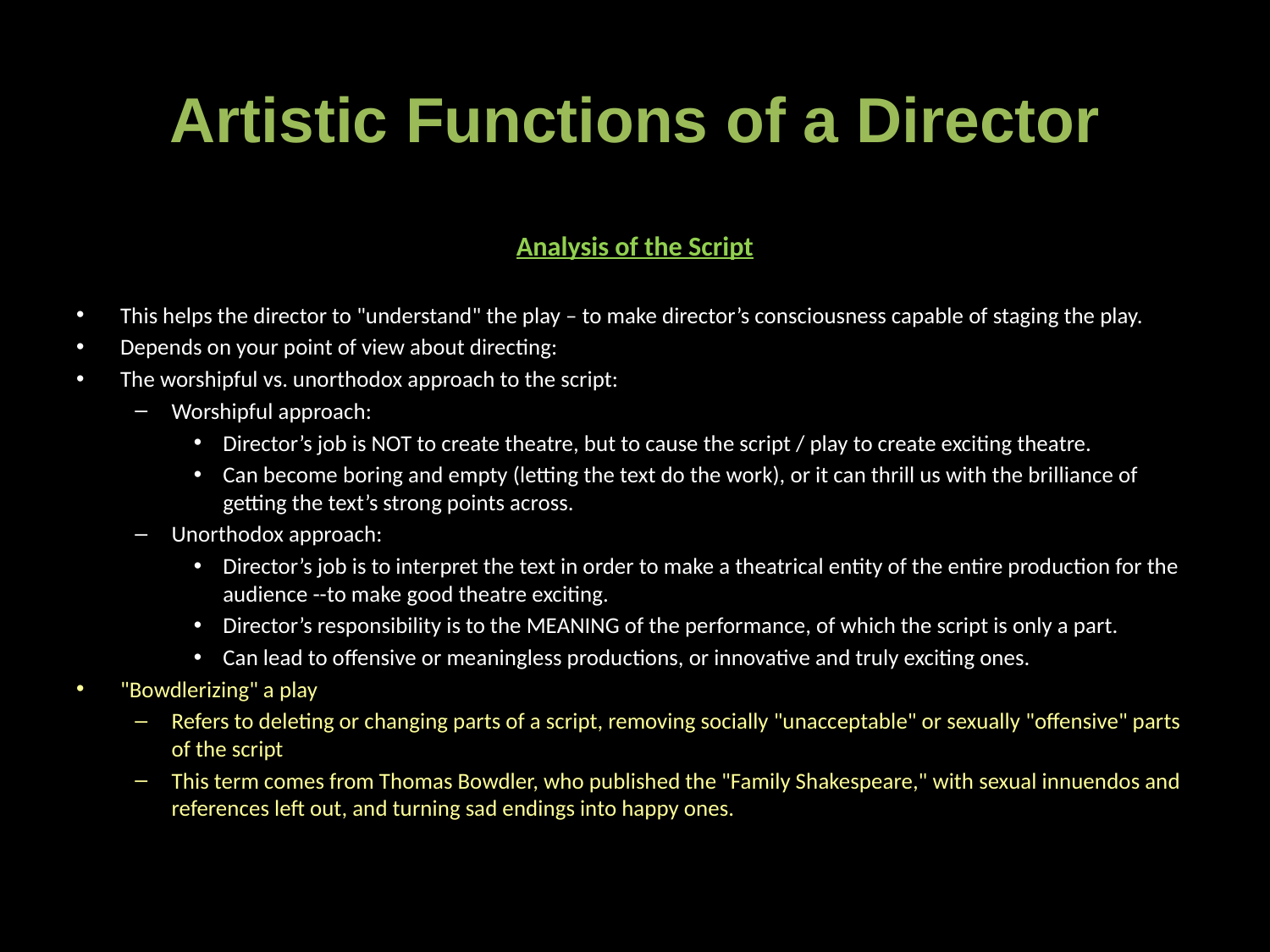

# Artistic Functions of a Director
Analysis of the Script

This helps the director to "understand" the play – to make director’s consciousness capable of staging the play.
Depends on your point of view about directing:
The worshipful vs. unorthodox approach to the script:
Worshipful approach:
Director’s job is NOT to create theatre, but to cause the script / play to create exciting theatre.
Can become boring and empty (letting the text do the work), or it can thrill us with the brilliance of getting the text’s strong points across.
Unorthodox approach:
Director’s job is to interpret the text in order to make a theatrical entity of the entire production for the audience --to make good theatre exciting.
Director’s responsibility is to the MEANING of the performance, of which the script is only a part.
Can lead to offensive or meaningless productions, or innovative and truly exciting ones.
"Bowdlerizing" a play
Refers to deleting or changing parts of a script, removing socially "unacceptable" or sexually "offensive" parts of the script
This term comes from Thomas Bowdler, who published the "Family Shakespeare," with sexual innuendos and references left out, and turning sad endings into happy ones.